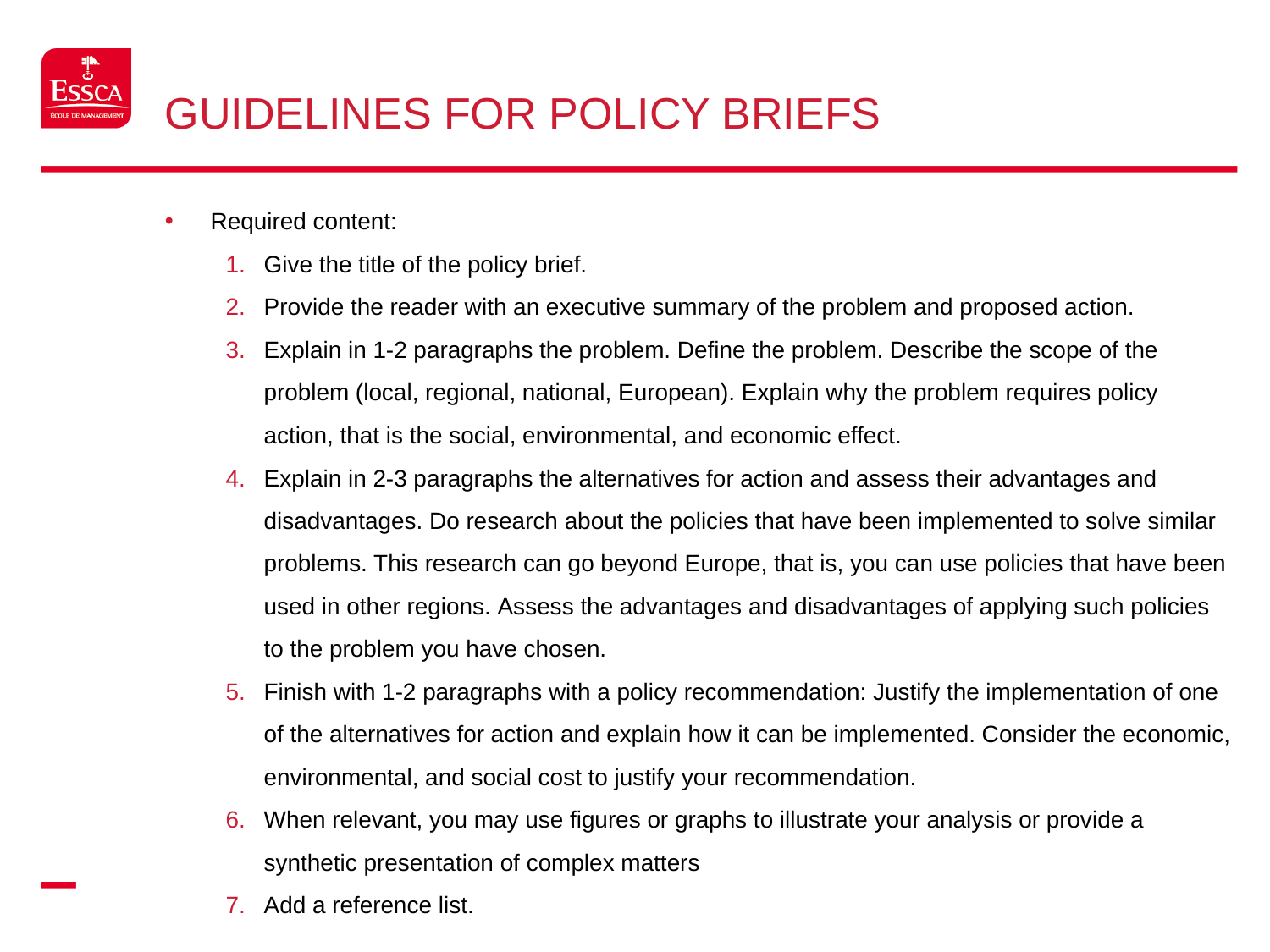

# Guidelines for Policy Briefs
Required content:
Give the title of the policy brief.
Provide the reader with an executive summary of the problem and proposed action.
Explain in 1-2 paragraphs the problem. Define the problem. Describe the scope of the problem (local, regional, national, European). Explain why the problem requires policy action, that is the social, environmental, and economic effect.
Explain in 2-3 paragraphs the alternatives for action and assess their advantages and disadvantages. Do research about the policies that have been implemented to solve similar problems. This research can go beyond Europe, that is, you can use policies that have been used in other regions. Assess the advantages and disadvantages of applying such policies to the problem you have chosen.
Finish with 1-2 paragraphs with a policy recommendation: Justify the implementation of one of the alternatives for action and explain how it can be implemented. Consider the economic, environmental, and social cost to justify your recommendation.
When relevant, you may use figures or graphs to illustrate your analysis or provide a synthetic presentation of complex matters
Add a reference list.